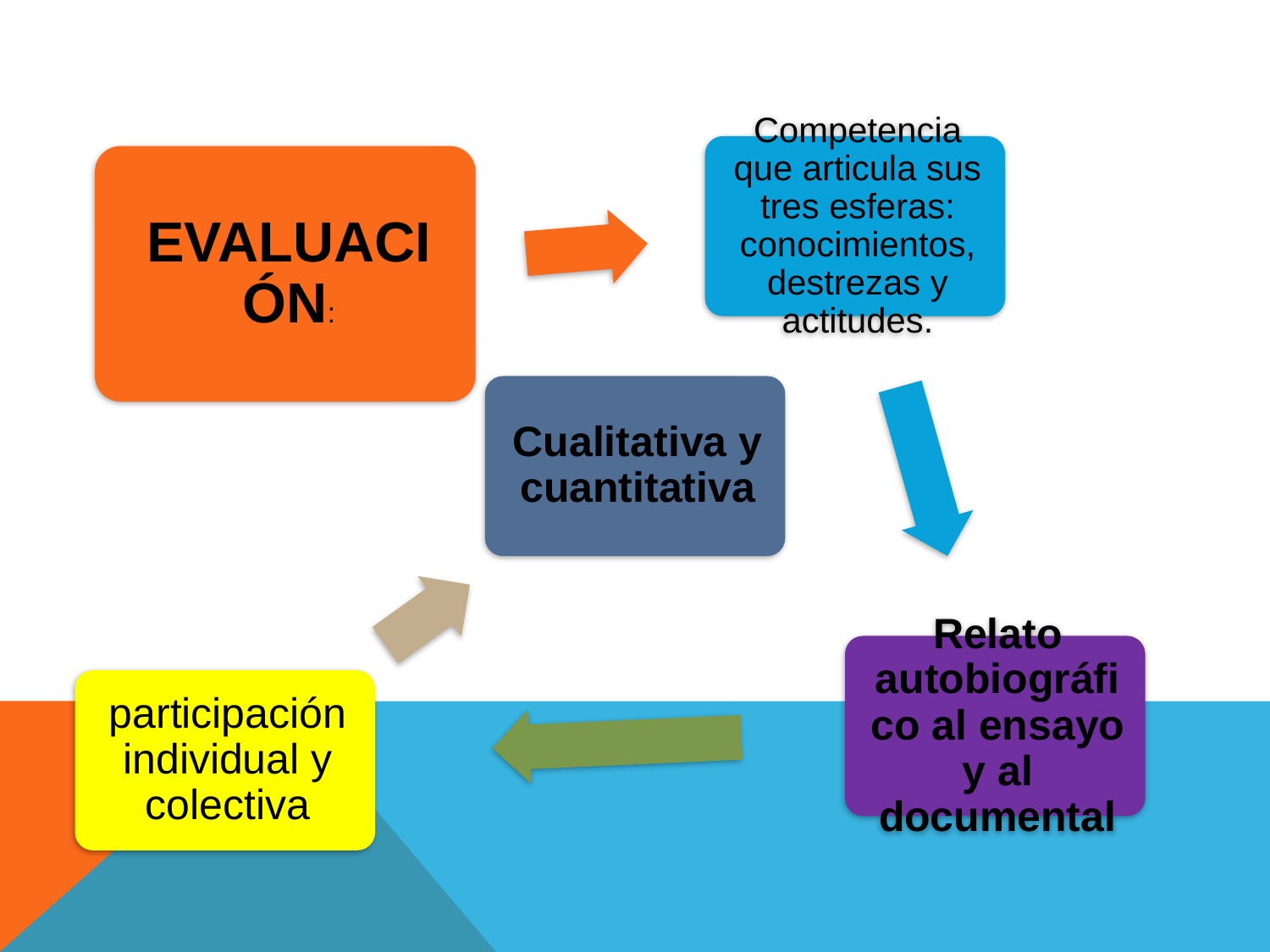

EVALUACIÓN:

Competencia que articula sus tres esferas: conocimientos, destrezas y actitudes.

Relato autobiográfico al ensayo y al documental

participación individual y colectiva

Cualitativa y cuantitativa